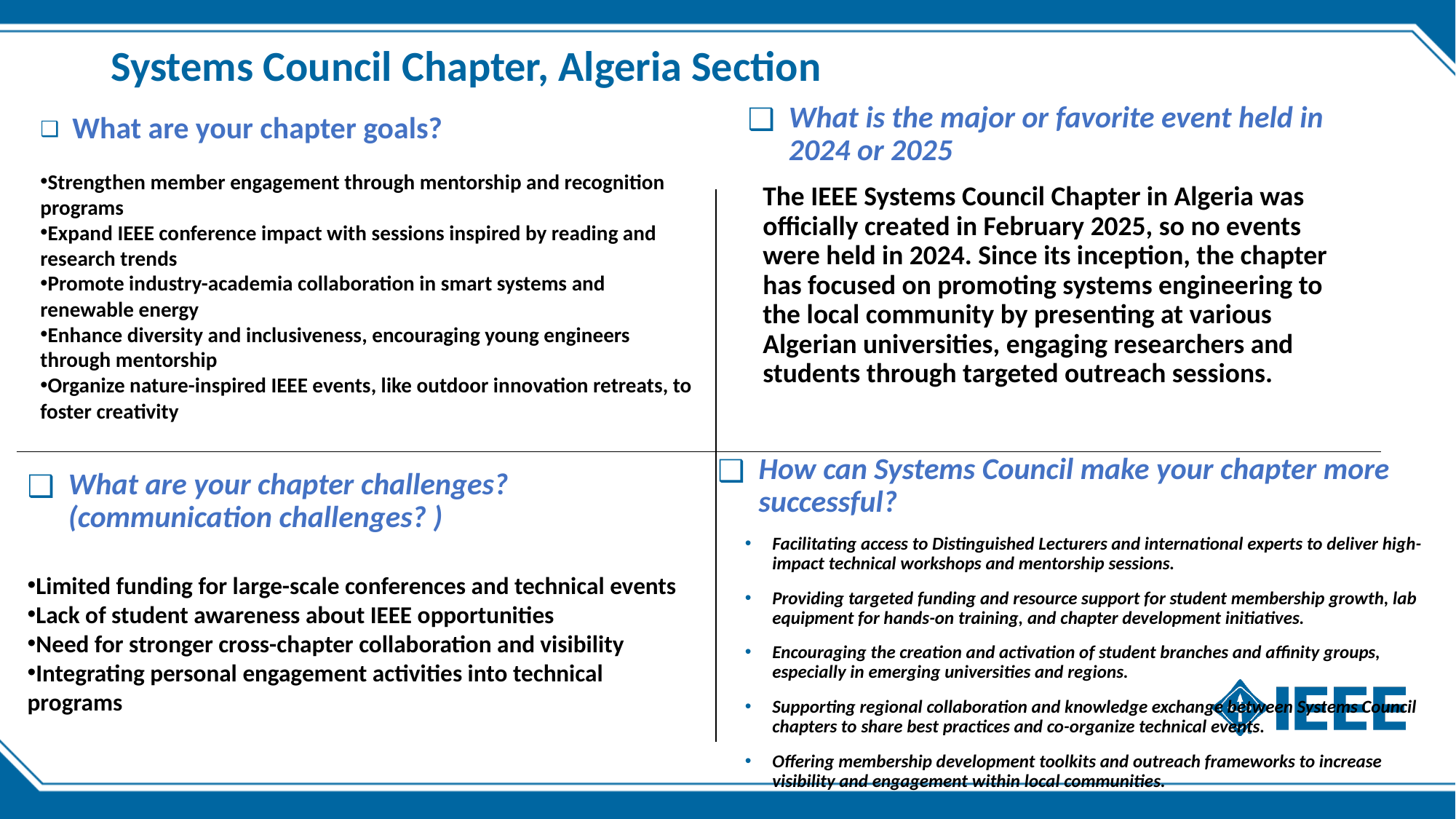

# Systems Council Chapter, Algeria Section
What is the major or favorite event held in 2024 or 2025
The IEEE Systems Council Chapter in Algeria was officially created in February 2025, so no events were held in 2024. Since its inception, the chapter has focused on promoting systems engineering to the local community by presenting at various Algerian universities, engaging researchers and students through targeted outreach sessions.

 What are your chapter goals?

Strengthen member engagement through mentorship and recognition programs
Expand IEEE conference impact with sessions inspired by reading and research trends
Promote industry-academia collaboration in smart systems and renewable energy
Enhance diversity and inclusiveness, encouraging young engineers through mentorship
Organize nature-inspired IEEE events, like outdoor innovation retreats, to foster creativity

How can Systems Council make your chapter more successful?
Facilitating access to Distinguished Lecturers and international experts to deliver high-impact technical workshops and mentorship sessions.
Providing targeted funding and resource support for student membership growth, lab equipment for hands-on training, and chapter development initiatives.
Encouraging the creation and activation of student branches and affinity groups, especially in emerging universities and regions.
Supporting regional collaboration and knowledge exchange between Systems Council chapters to share best practices and co-organize technical events.
Offering membership development toolkits and outreach frameworks to increase visibility and engagement within local communities.
What are your chapter challenges?  (communication challenges? )

Limited funding for large-scale conferences and technical events
Lack of student awareness about IEEE opportunities
Need for stronger cross-chapter collaboration and visibility
Integrating personal engagement activities into technical programs